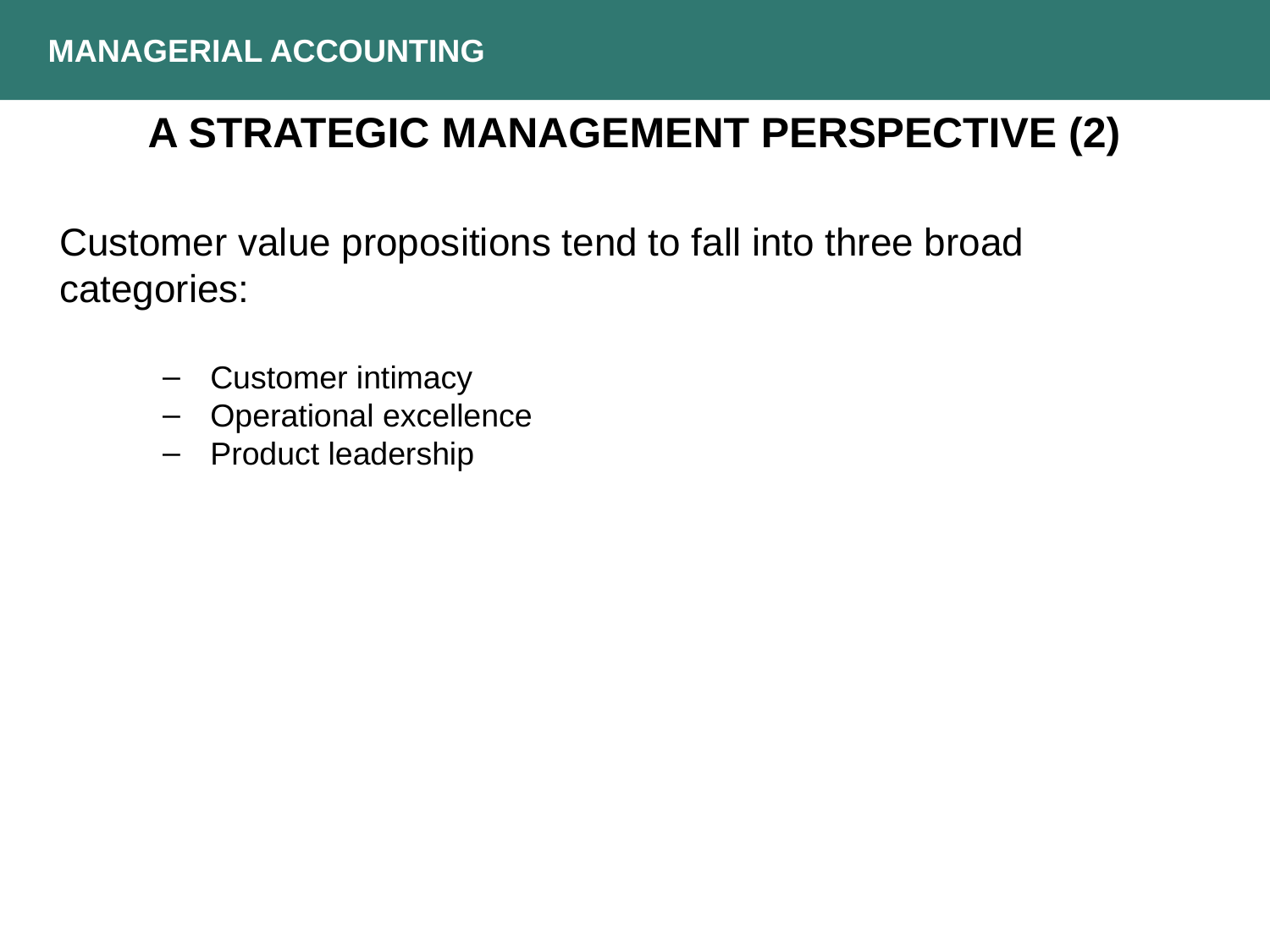

MANAGERIAL ACCOUNTING
A STRATEGIC MANAGEMENT PERSPECTIVE (2)
Customer value propositions tend to fall into three broad categories:

Customer intimacy
Operational excellence
Product leadership